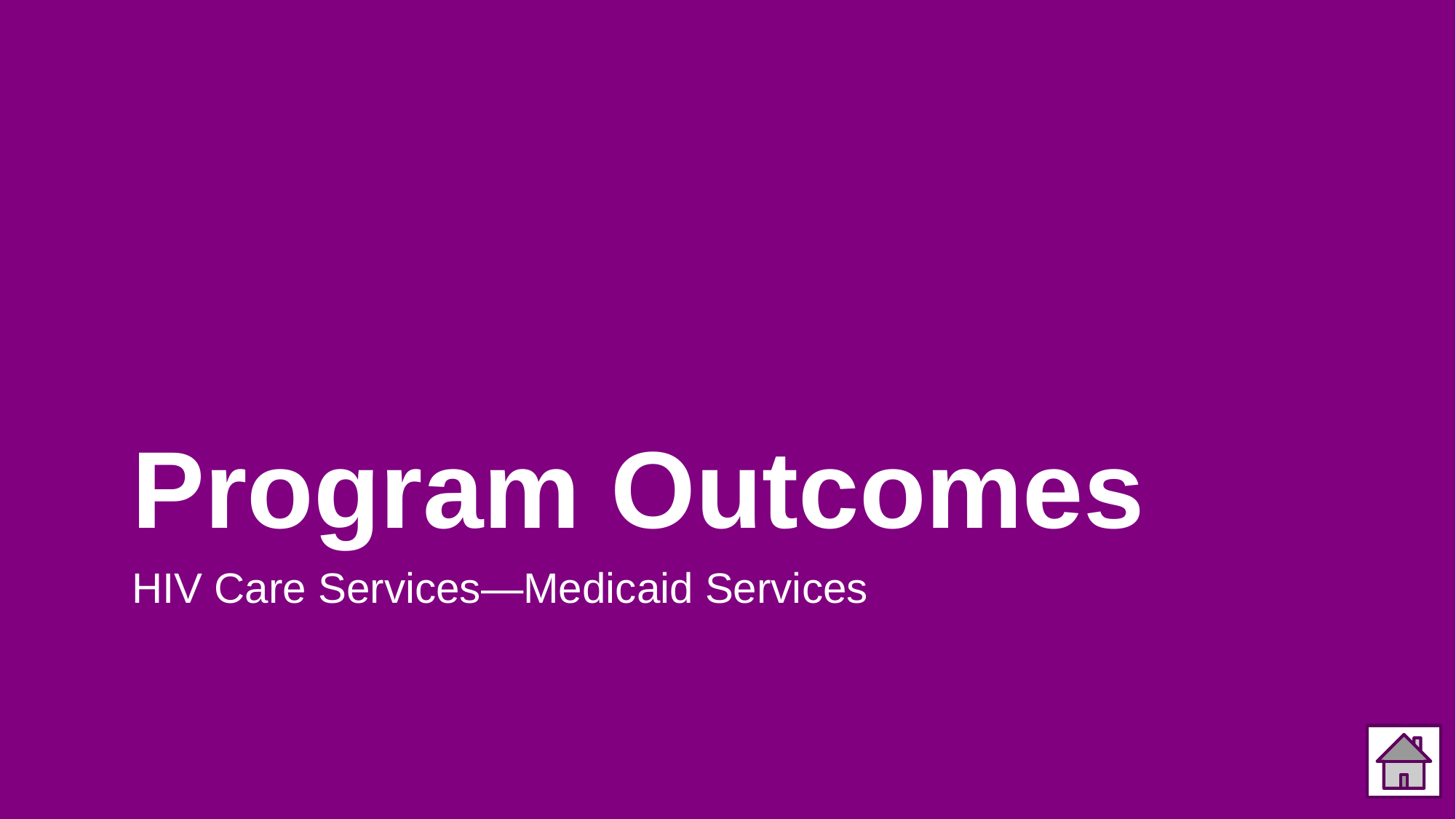

# Program Outcomes
HIV Care Services—Medicaid Services